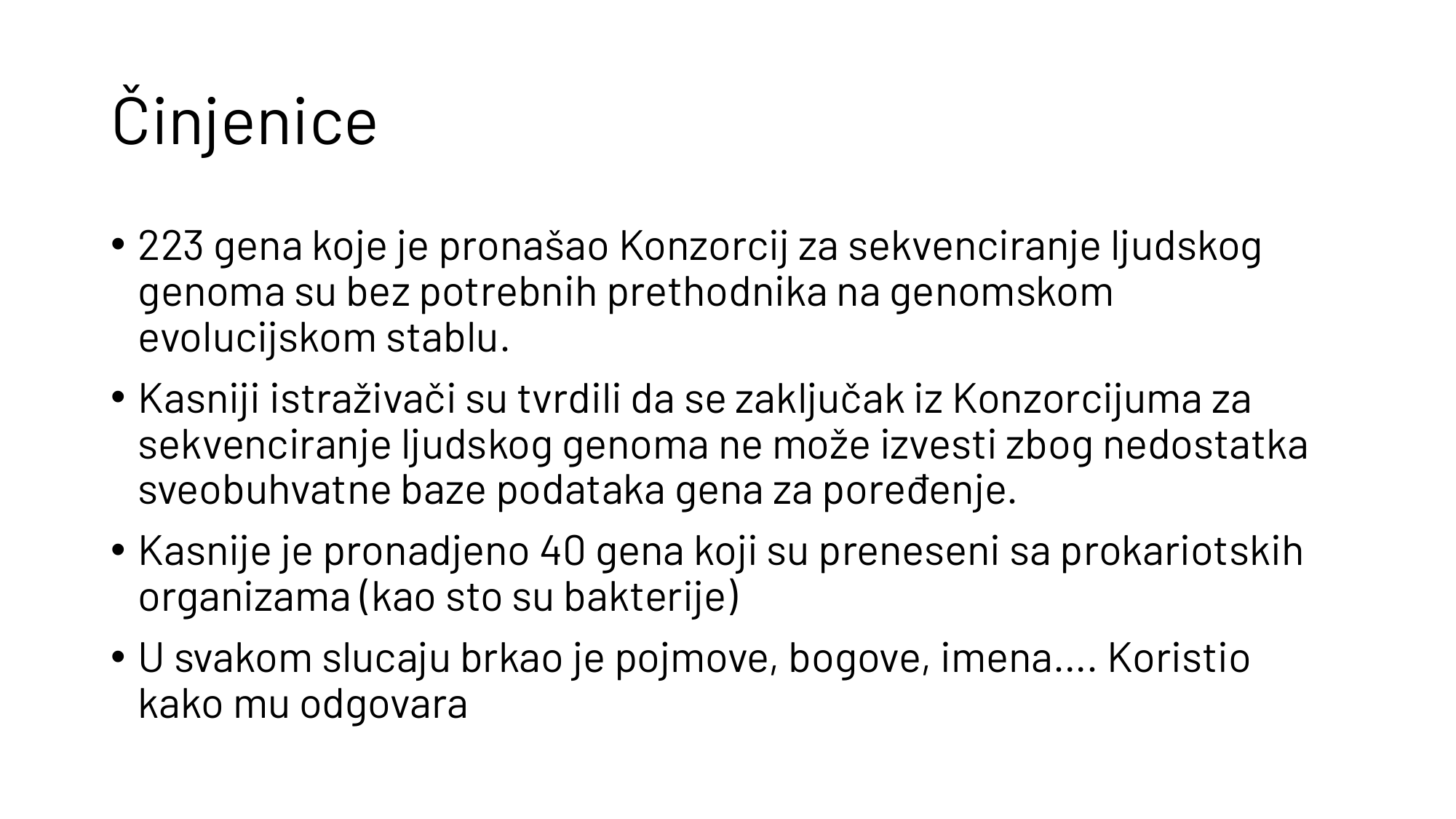

# Činjenice
223 gena koje je pronašao Konzorcij za sekvenciranje ljudskog genoma su bez potrebnih prethodnika na genomskom evolucijskom stablu.
Kasniji istraživači su tvrdili da se zaključak iz Konzorcijuma za sekvenciranje ljudskog genoma ne može izvesti zbog nedostatka sveobuhvatne baze podataka gena za poređenje.
Kasnije je pronadjeno 40 gena koji su preneseni sa prokariotskih organizama (kao sto su bakterije)
U svakom slucaju brkao je pojmove, bogove, imena…. Koristio kako mu odgovara